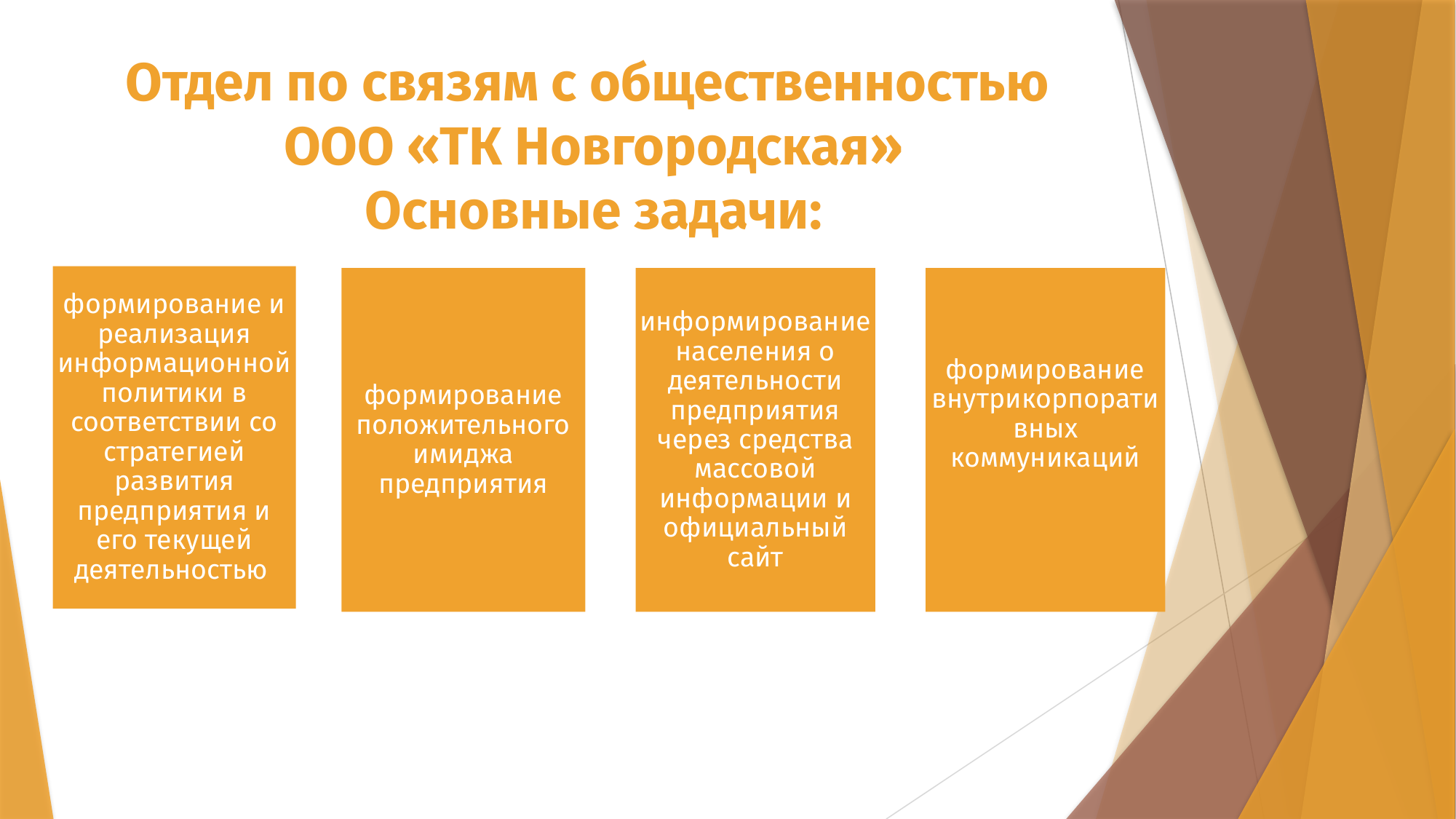

# Отдел по связям с общественностью ООО «ТК Новгородская» Основные задачи:
формирование и реализация информационной политики в соответствии со стратегией развития предприятия и его текущей деятельностью
формирование положительного имиджа предприятия
информирование населения о деятельности предприятия через средства массовой информации и официальный сайт
формирование внутрикорпоративных коммуникаций